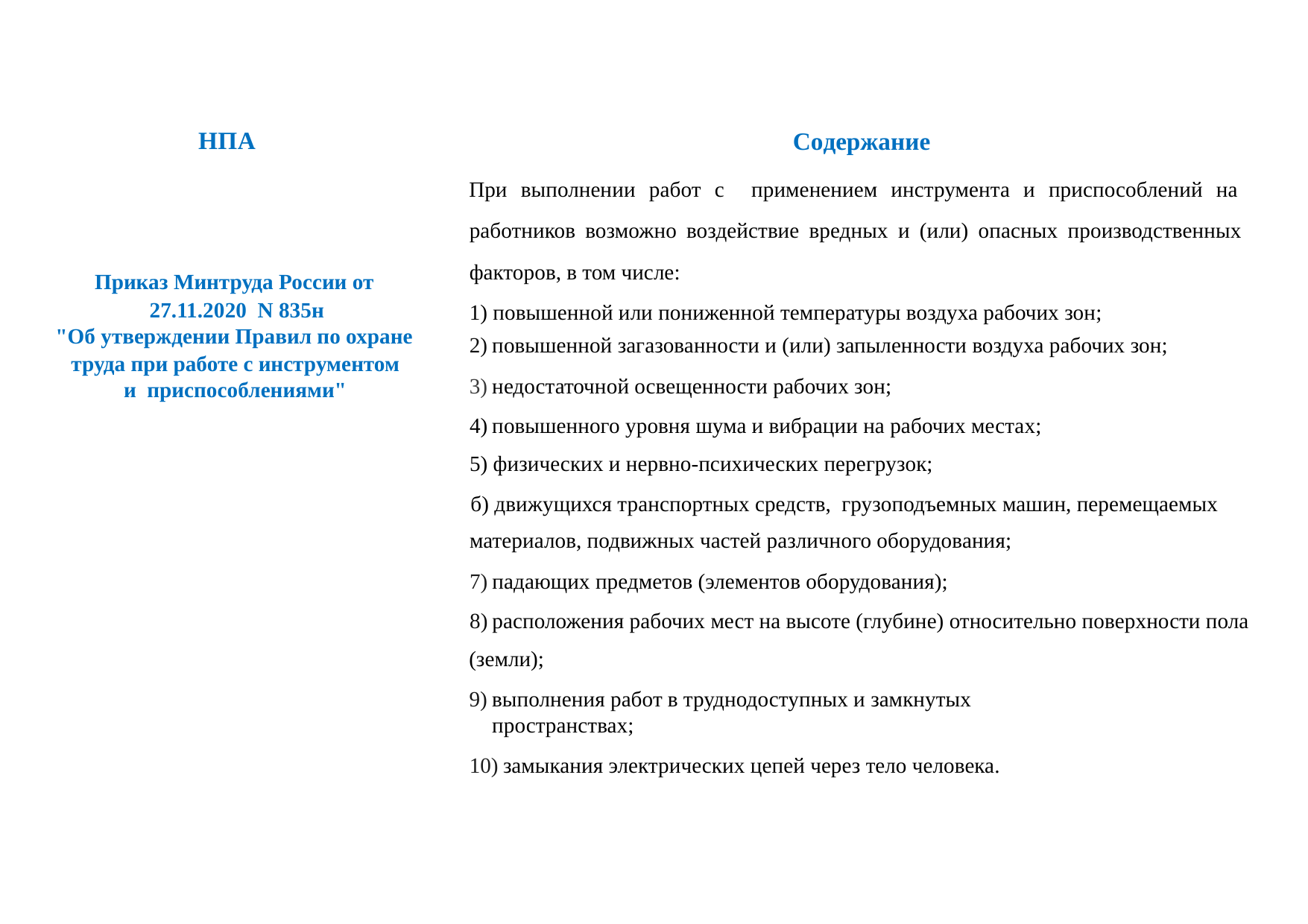

HПA
Coдepжание
При выполнении работ с  применением инструмента и приспособлений на  работников возможно воздействие вредных и (или) опасных производственных  факторов, в том числе:
1) повышенной или пониженной температуры воздуха рабочих зон;
Приказ Минтруда России от
 27.11.2020  N 835н
"Об утверждении Правил по охране
труда при работе с инструментом и  приспособлениями"
повышенной загазованности и (или) запыленности воздуха рабочих зон;
недостаточной освещенности рабочих зон;
повышенного уровня шума и вибрации на рабочих местах;
5) физических и нервно-психических перегрузок;
б) движущихся транспортных средств,  грузоподъемных машин, перемещаемых
материалов, подвижных частей различного оборудования;
падающих предметов (элементов оборудования);
расположения рабочих мест на высоте (глубине) относительно поверхности пола
(земли);
выполнения работ в труднодоступных и замкнутых пространствах;
замыкания электрических цепей через тело человека.